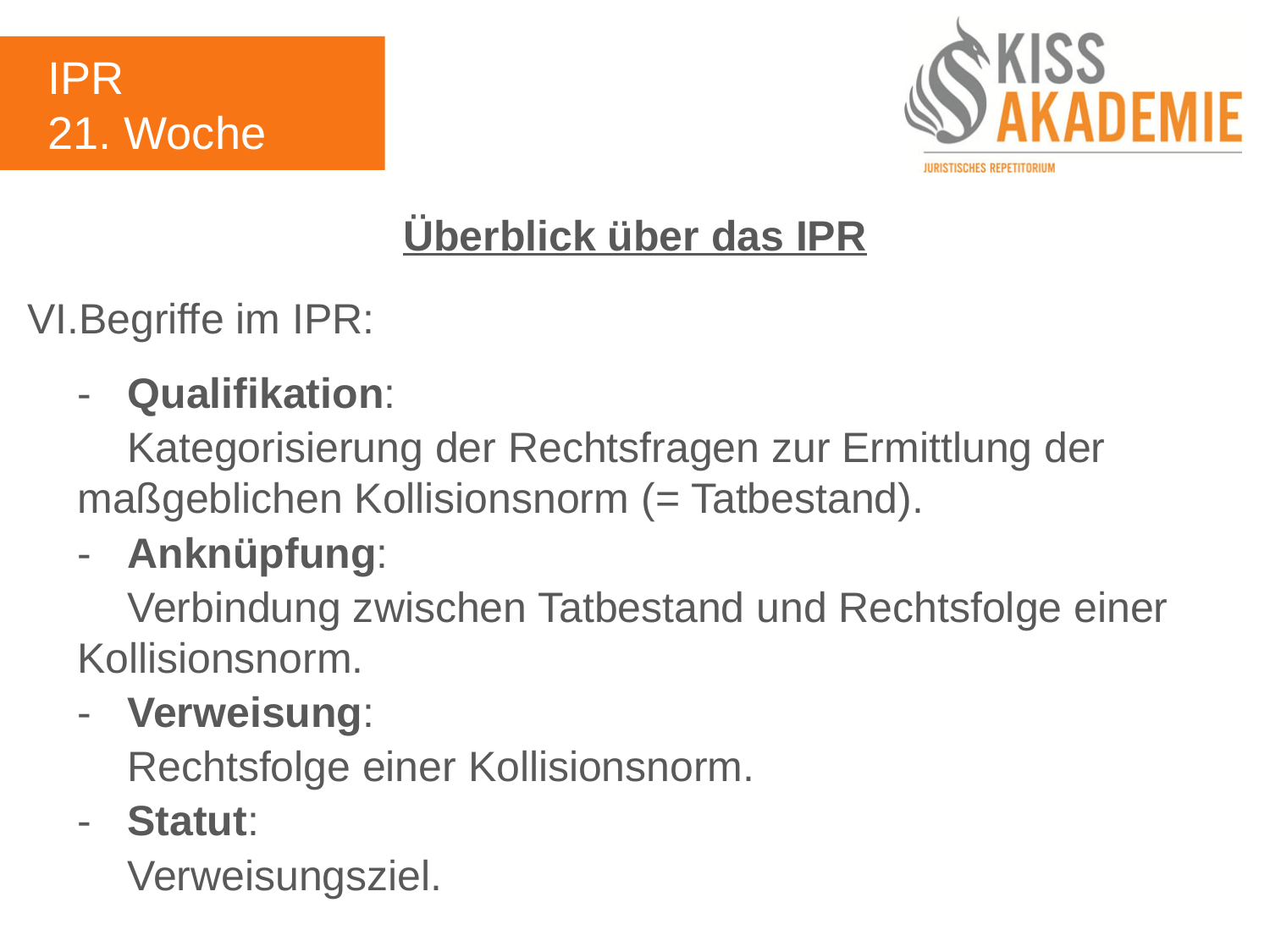

IPR
21. Woche
Überblick über das IPR

VI.Begriffe im IPR:

	-	Qualifikation:
		Kategorisierung der Rechtsfragen zur Ermittlung der 		maßgeblichen Kollisionsnorm (= Tatbestand).
	-	Anknüpfung:
		Verbindung zwischen Tatbestand und Rechtsfolge einer		Kollisionsnorm.
	-	Verweisung:
		Rechtsfolge einer Kollisionsnorm.
	-	Statut:
		Verweisungsziel.